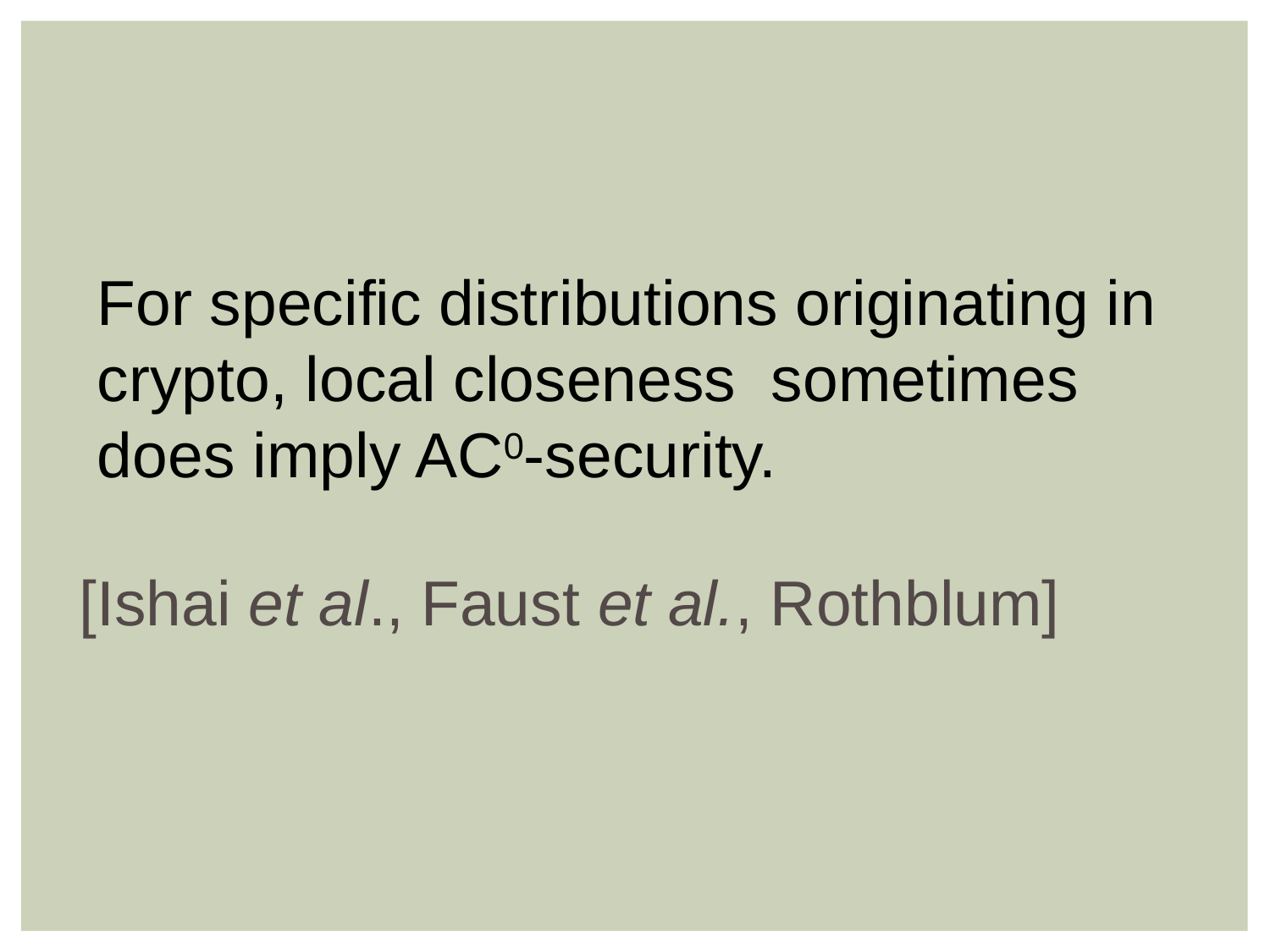

For specific distributions originating in crypto, local closeness  sometimes does imply AC0-security.
[Ishai et al., Faust et al., Rothblum]